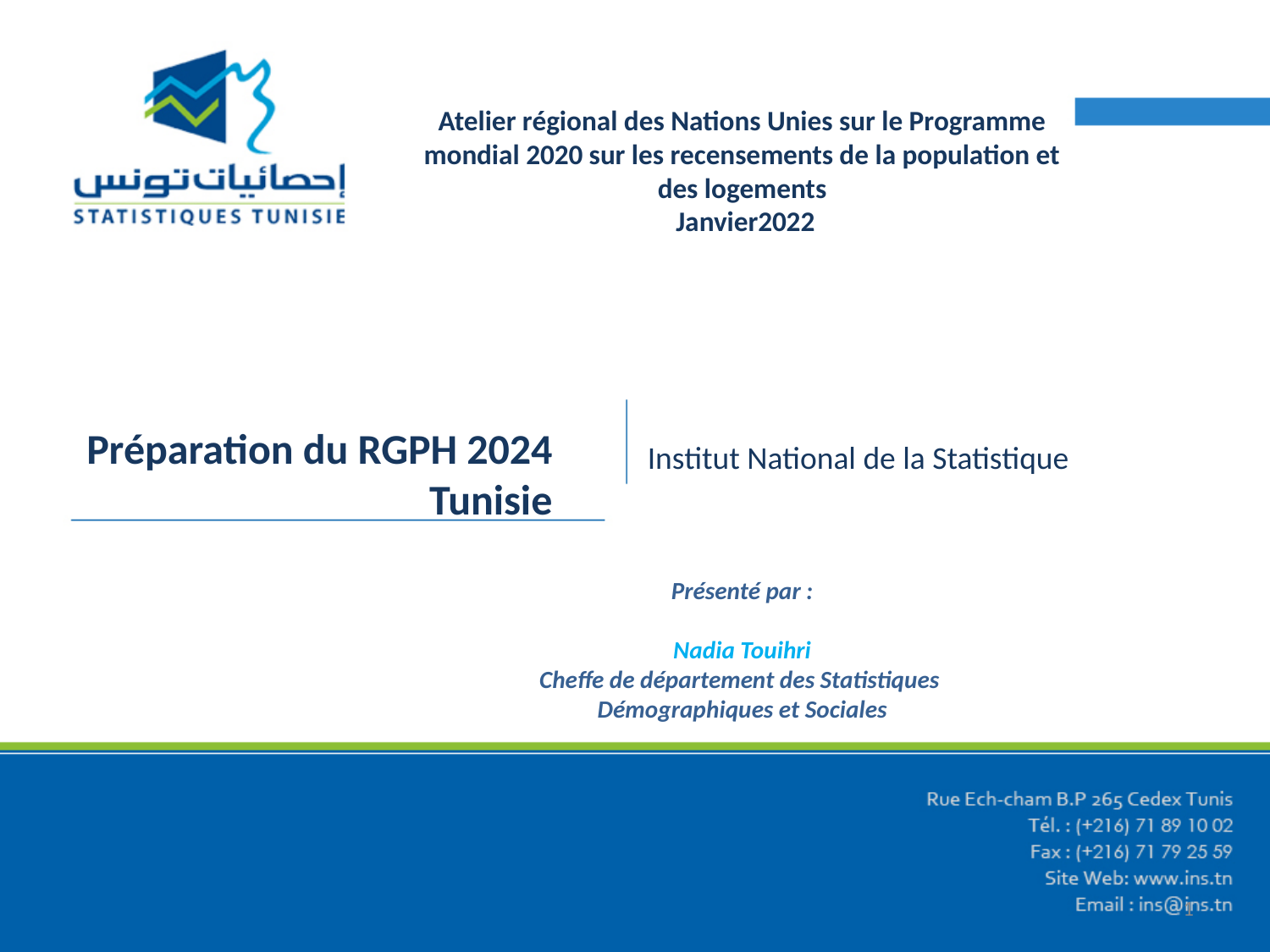

Atelier régional des Nations Unies sur le Programme mondial 2020 sur les recensements de la population et des logements
 Janvier2022
Préparation du RGPH 2024
Tunisie
Institut National de la Statistique
Présenté par :

Nadia Touihri
Cheffe de département des Statistiques
Démographiques et Sociales
1